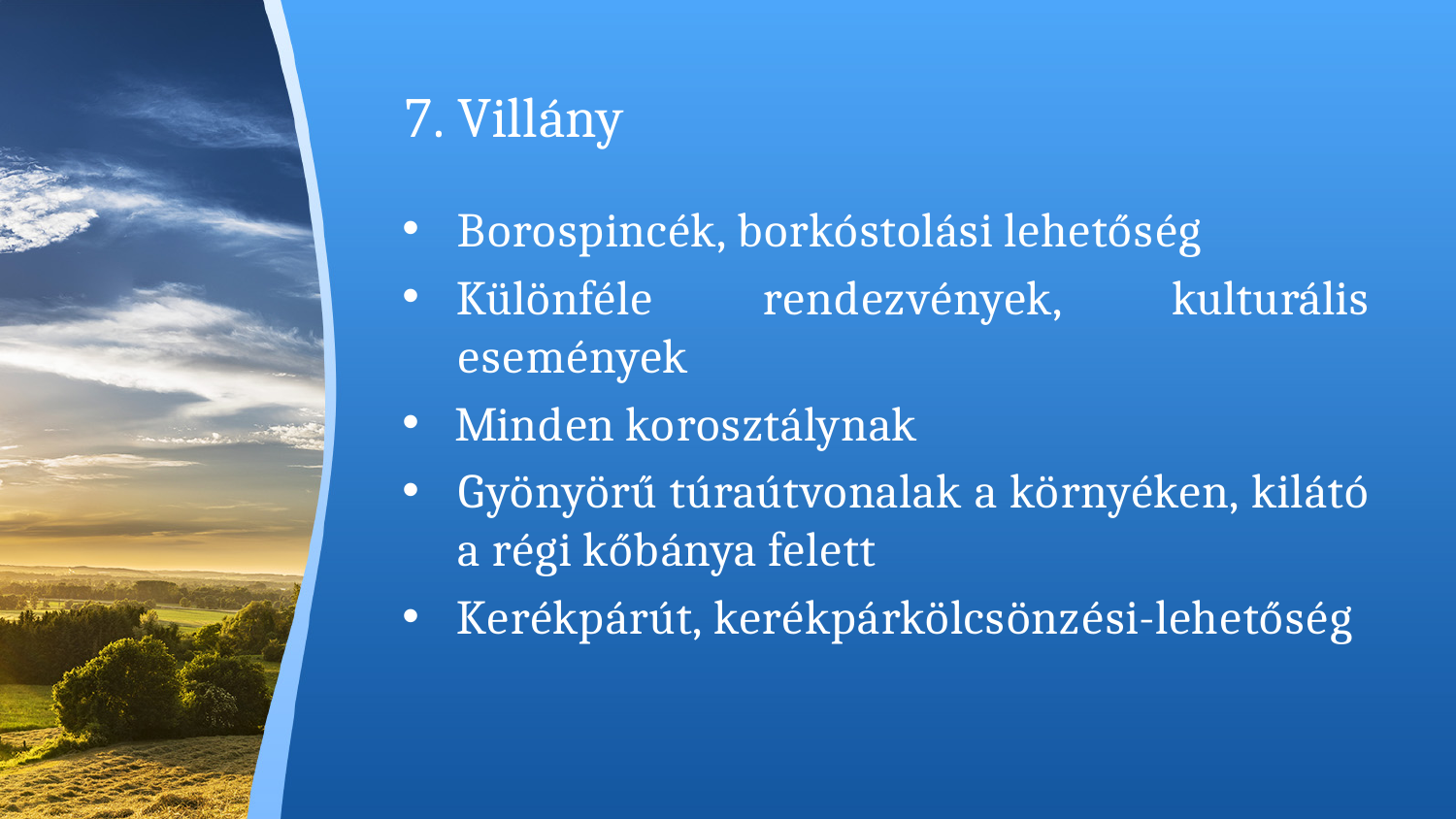

# 7. Villány
Borospincék, borkóstolási lehetőség
Különféle rendezvények, kulturális események
Minden korosztálynak
Gyönyörű túraútvonalak a környéken, kilátó a régi kőbánya felett
Kerékpárút, kerékpárkölcsönzési-lehetőség